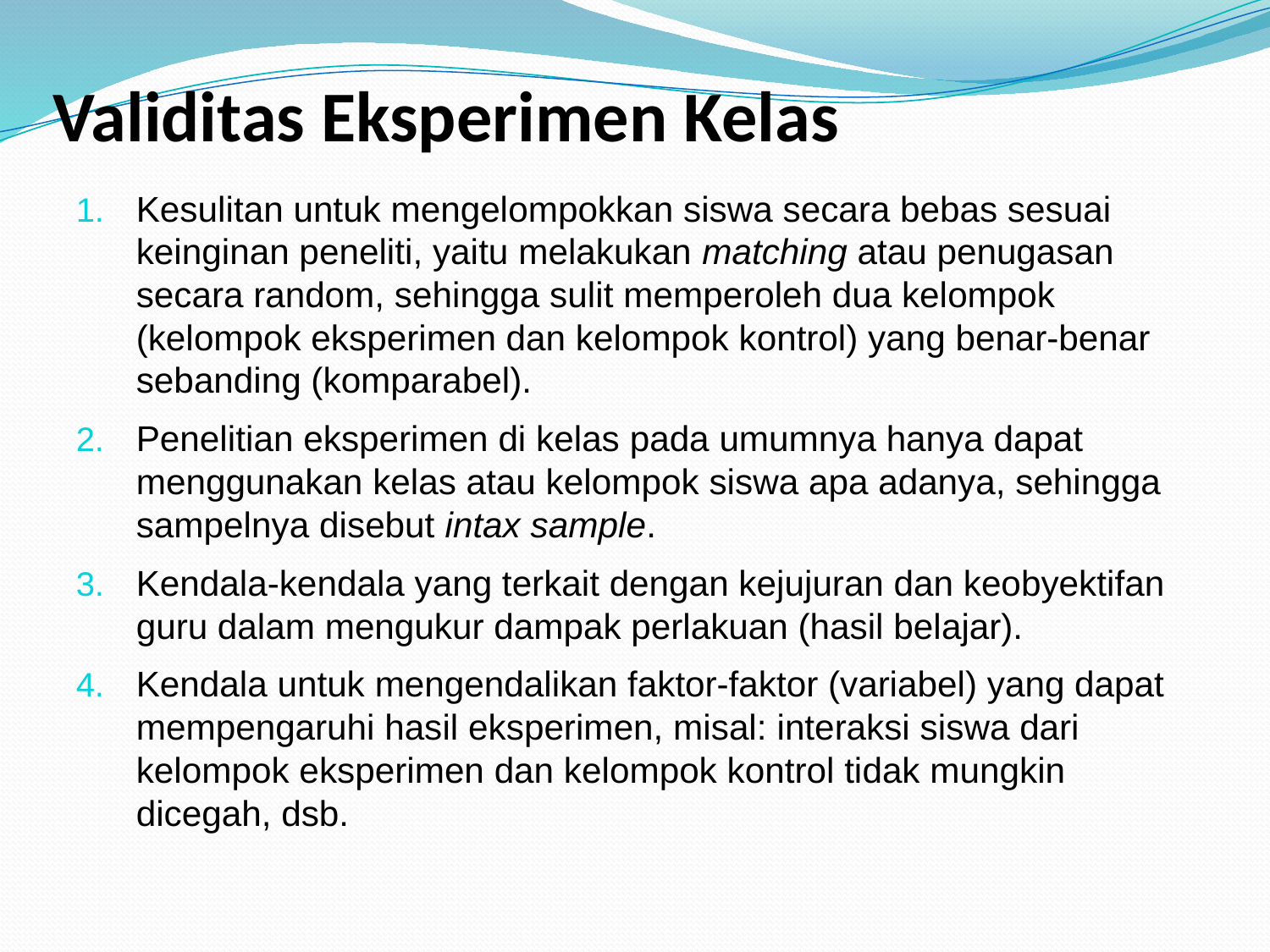

# Validitas Eksperimen Kelas
Kesulitan untuk mengelompokkan siswa secara bebas sesuai keinginan peneliti, yaitu melakukan matching atau penugasan secara random, sehingga sulit memperoleh dua kelompok (kelompok eksperimen dan kelompok kontrol) yang benar-benar sebanding (komparabel).
Penelitian eksperimen di kelas pada umumnya hanya dapat menggunakan kelas atau kelompok siswa apa adanya, sehingga sampelnya disebut intax sample.
Kendala-kendala yang terkait dengan kejujuran dan keobyektifan guru dalam mengukur dampak perlakuan (hasil belajar).
Kendala untuk mengendalikan faktor-faktor (variabel) yang dapat mempengaruhi hasil eksperimen, misal: interaksi siswa dari kelompok eksperimen dan kelompok kontrol tidak mungkin dicegah, dsb.